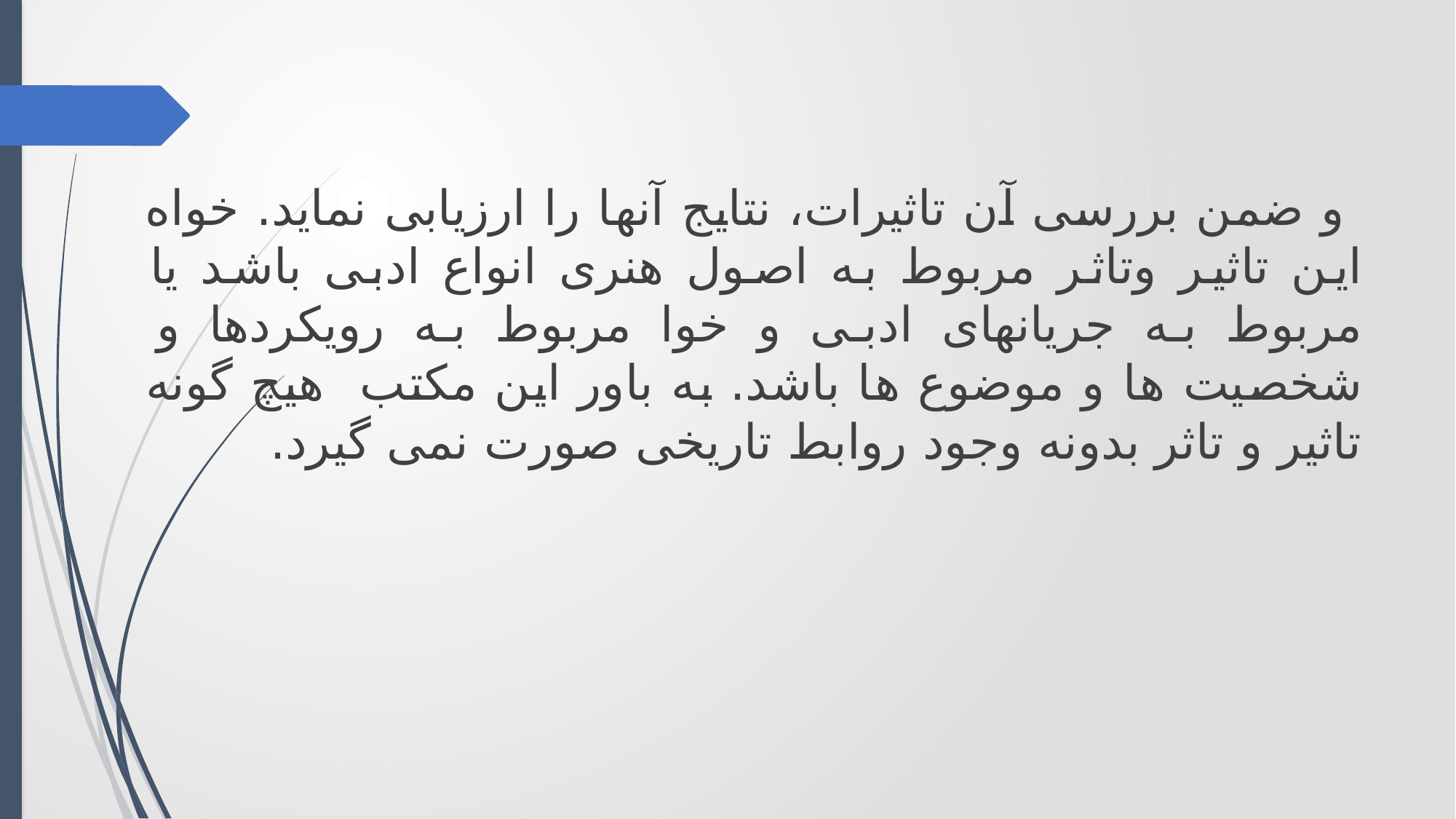

و ضمن بررسی آن تاثیرات، نتایج آنها را ارزیابی نماید. خواه این تاثیر وتاثر مربوط به اصول هنری انواع ادبی باشد یا مربوط به جریانهای ادبی و خوا مربوط به رویکردها و شخصیت ها و موضوع ها باشد. به باور این مکتب  هیچ گونه تاثیر و تاثر بدونه وجود روابط تاریخی صورت نمی گیرد.